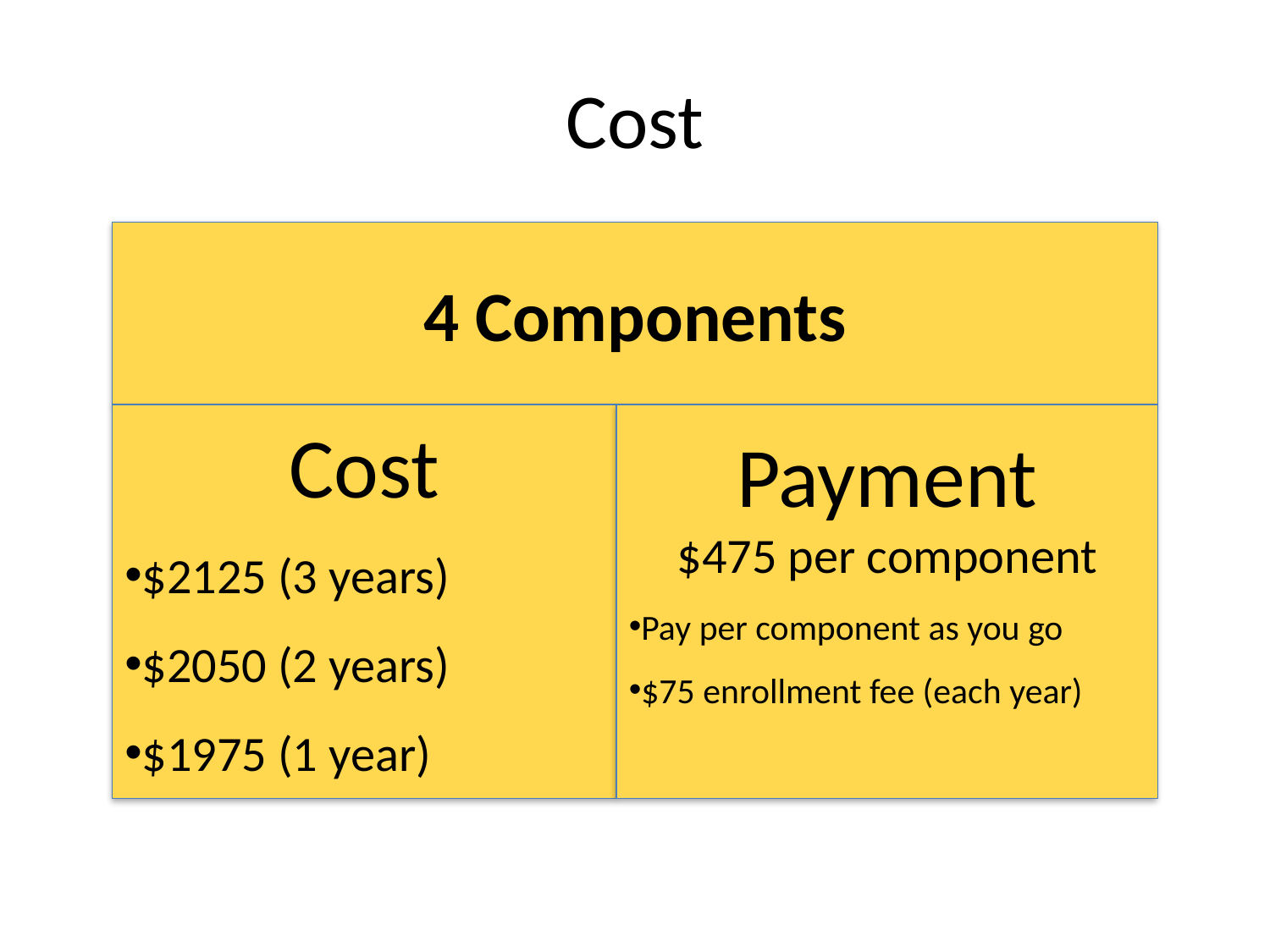

# Cost
4 Components

Cost
$2125 (3 years)
$2050 (2 years)
$1975 (1 year)

Payment
$475 per component
Pay per component as you go
$75 enrollment fee (each year)